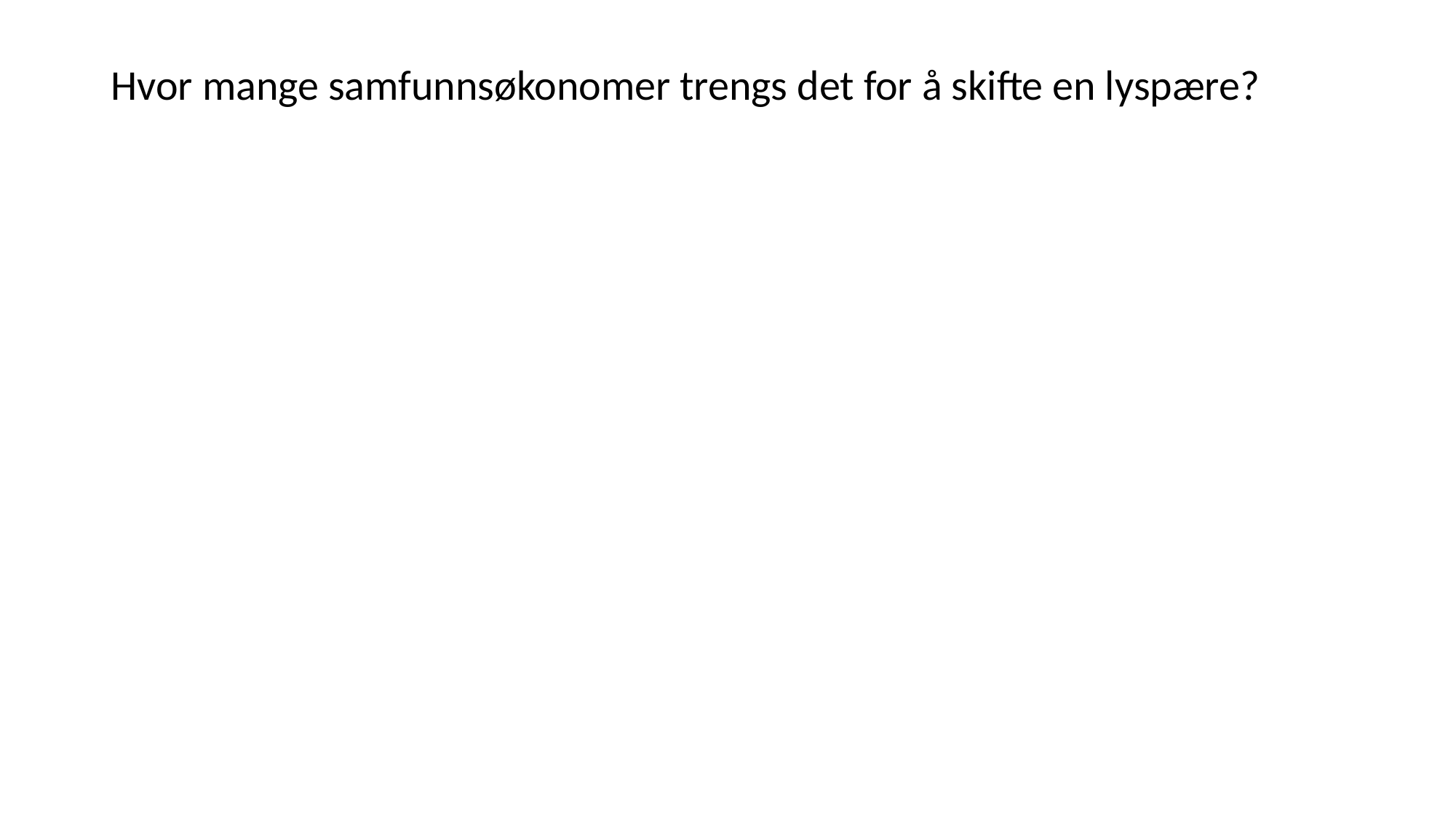

# Hvor mange samfunnsøkonomer trengs det for å skifte en lyspære?